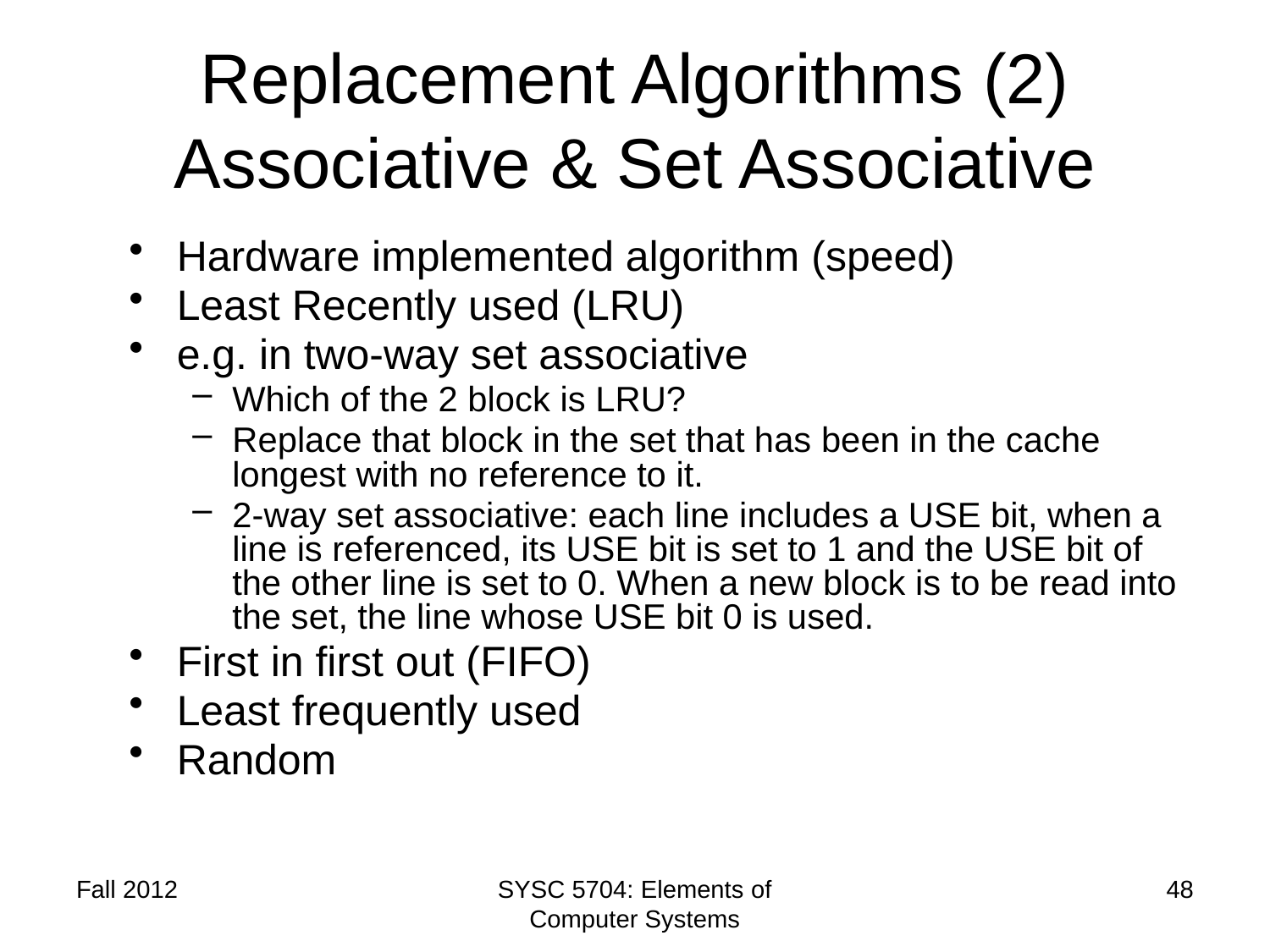

# Replacement Algorithms (2) Associative & Set Associative
Hardware implemented algorithm (speed)
Least Recently used (LRU)
e.g. in two-way set associative
Which of the 2 block is LRU?
Replace that block in the set that has been in the cache longest with no reference to it.
2-way set associative: each line includes a USE bit, when a line is referenced, its USE bit is set to 1 and the USE bit of the other line is set to 0. When a new block is to be read into the set, the line whose USE bit 0 is used.
First in first out (FIFO)
Least frequently used
Random
Fall 2012
SYSC 5704: Elements of Computer Systems
48